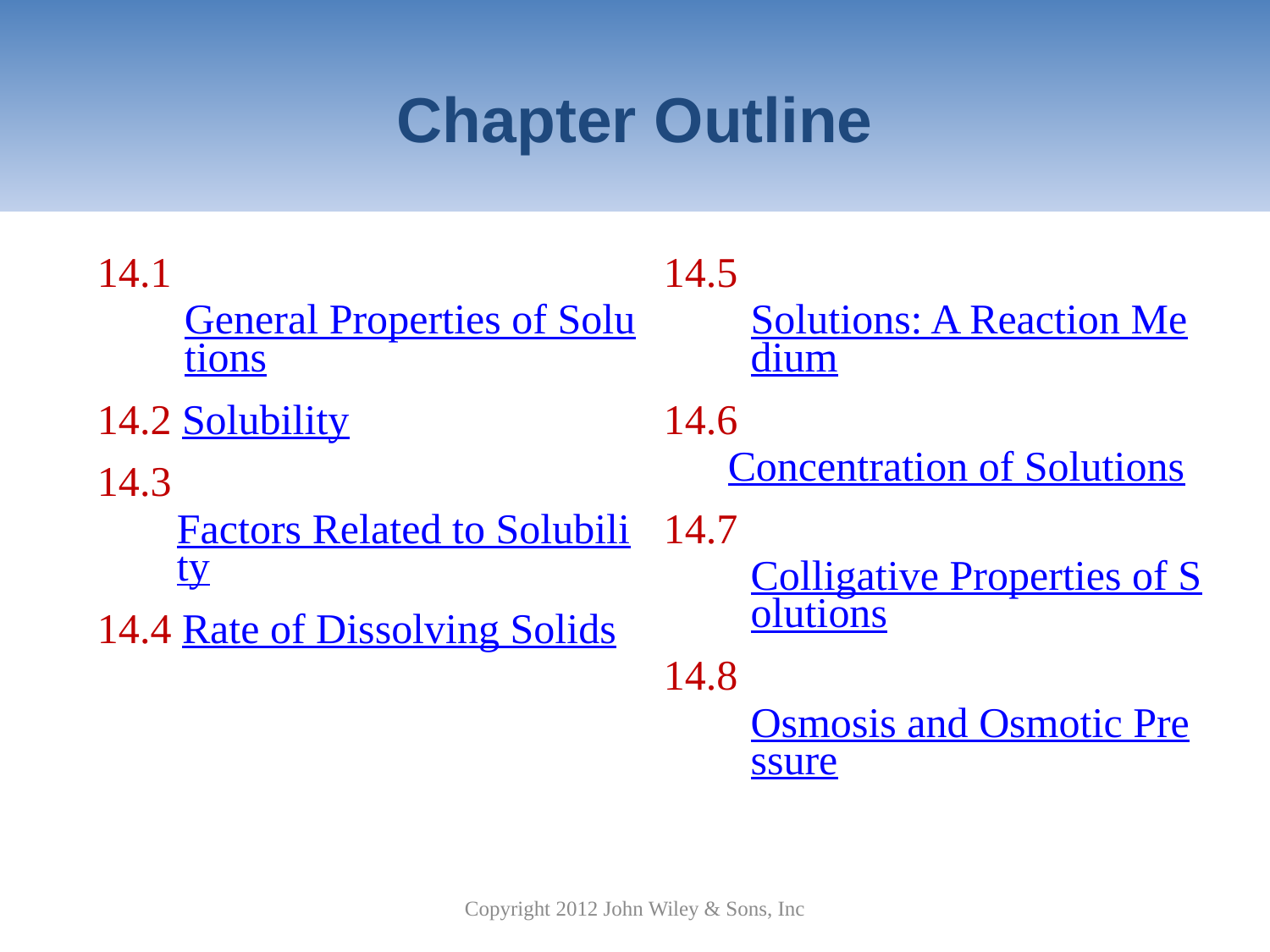

# Chapter Outline
| 14.1 General Properties of Solutions 14.2 Solubility 14.3 Factors Related to Solubility 14.4 Rate of Dissolving Solids | 14.5 Solutions: A Reaction Medium 14.6 Concentration of Solutions 14.7 Colligative Properties of Solutions 14.8 Osmosis and Osmotic Pressure |
| --- | --- |
Copyright 2012 John Wiley & Sons, Inc